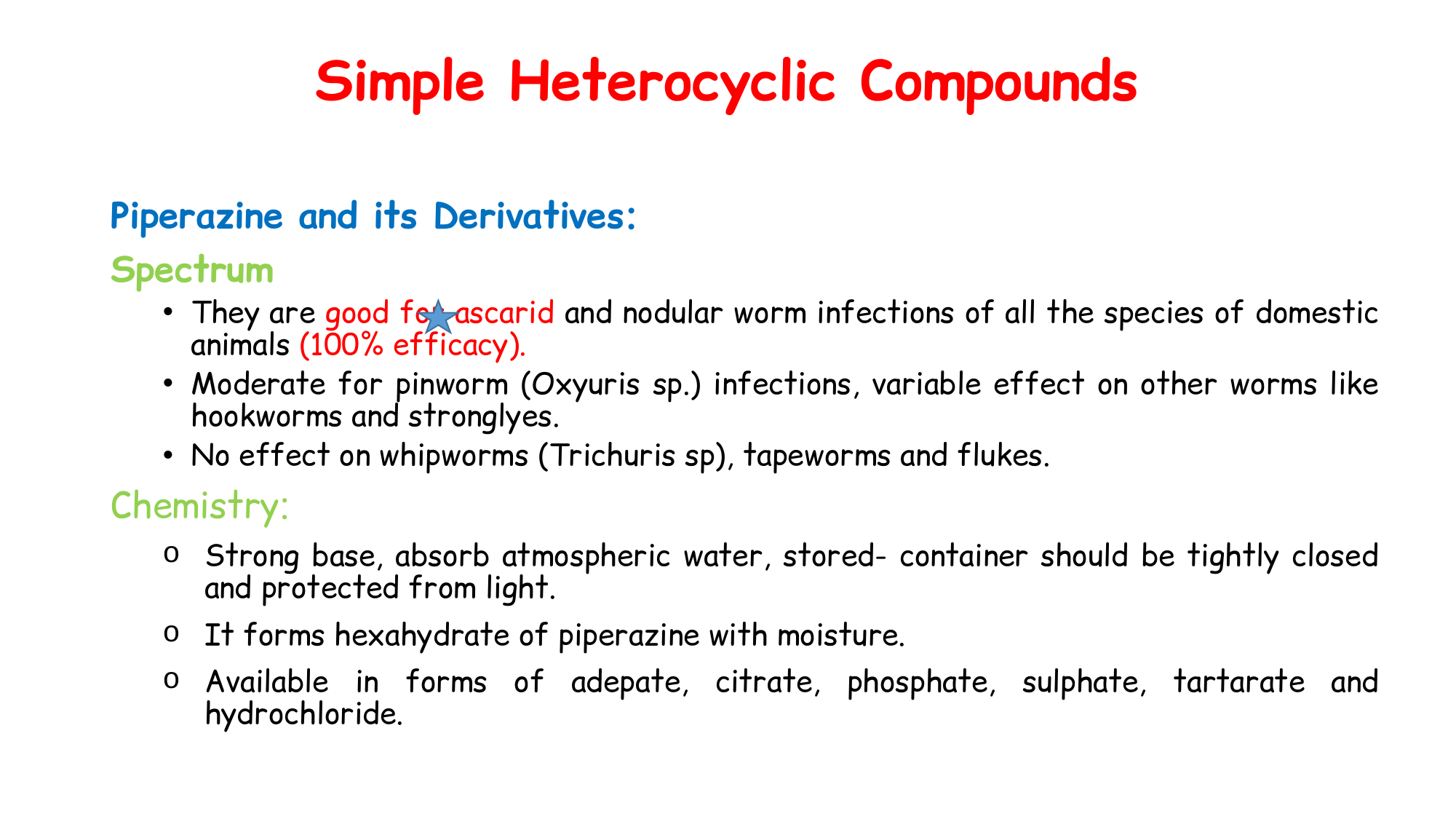

# Simple Heterocyclic Compounds
Piperazine and its Derivatives:
Spectrum
They are good for ascarid and nodular worm infections of all the species of domestic animals (100% efficacy).
Moderate for pinworm (Oxyuris sp.) infections, variable effect on other worms like hookworms and stronglyes.
No effect on whipworms (Trichuris sp), tapeworms and flukes.
Chemistry:
Strong base, absorb atmospheric water, stored- container should be tightly closed and protected from light.
It forms hexahydrate of piperazine with moisture.
Available in forms of adepate, citrate, phosphate, sulphate, tartarate and hydrochloride.